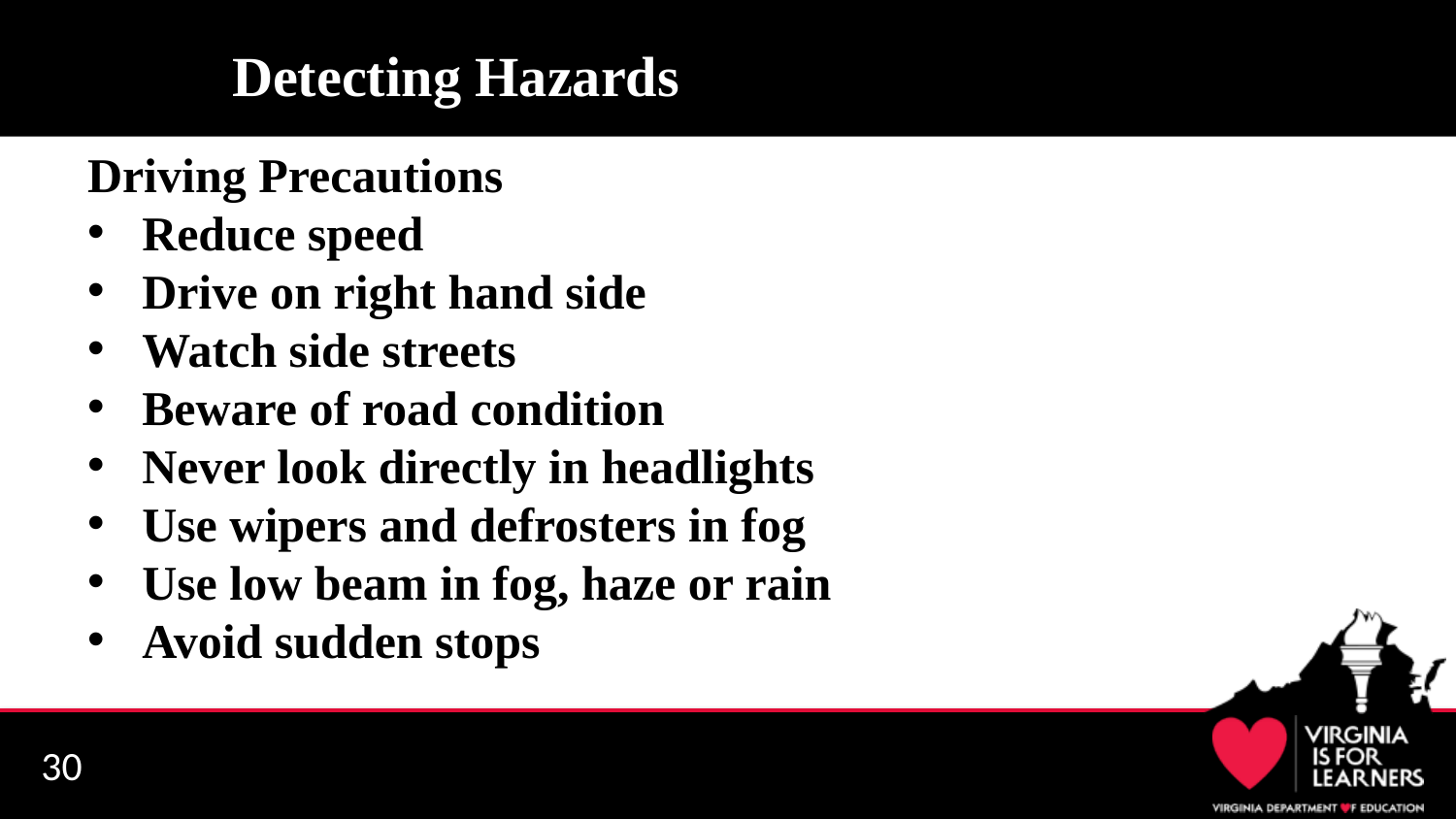

# Detecting Hazards
Driving Precautions
Reduce speed
Drive on right hand side
Watch side streets
Beware of road condition
Never look directly in headlights
Use wipers and defrosters in fog
Use low beam in fog, haze or rain
Avoid sudden stops